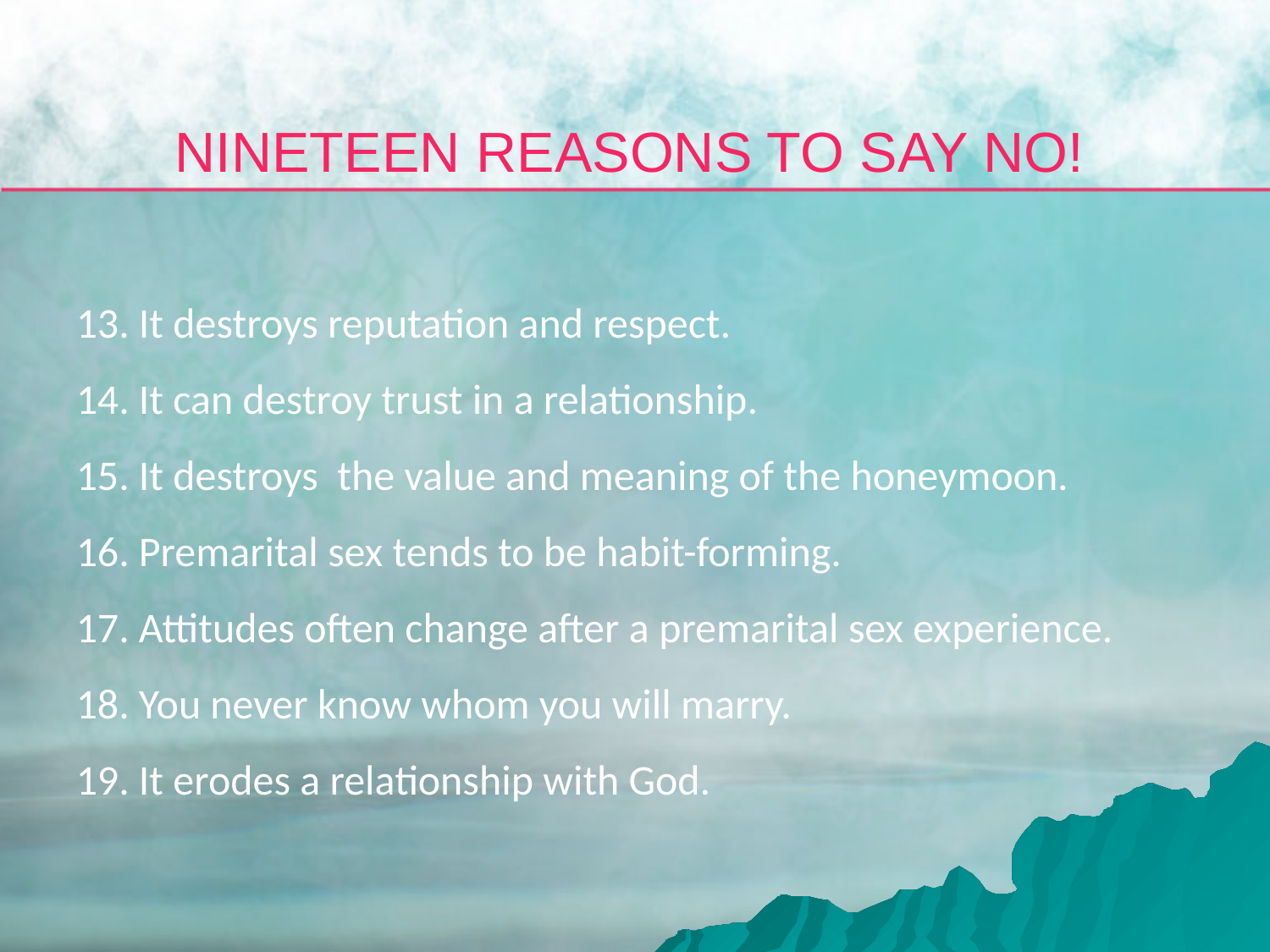

NINETEEN REASONS TO SAY NO!
 It destroys reputation and respect.
 It can destroy trust in a relationship.
 It destroys  the value and meaning of the honeymoon.
 Premarital sex tends to be habit-forming.
 Attitudes often change after a premarital sex experience.
 You never know whom you will marry.
 It erodes a relationship with God.